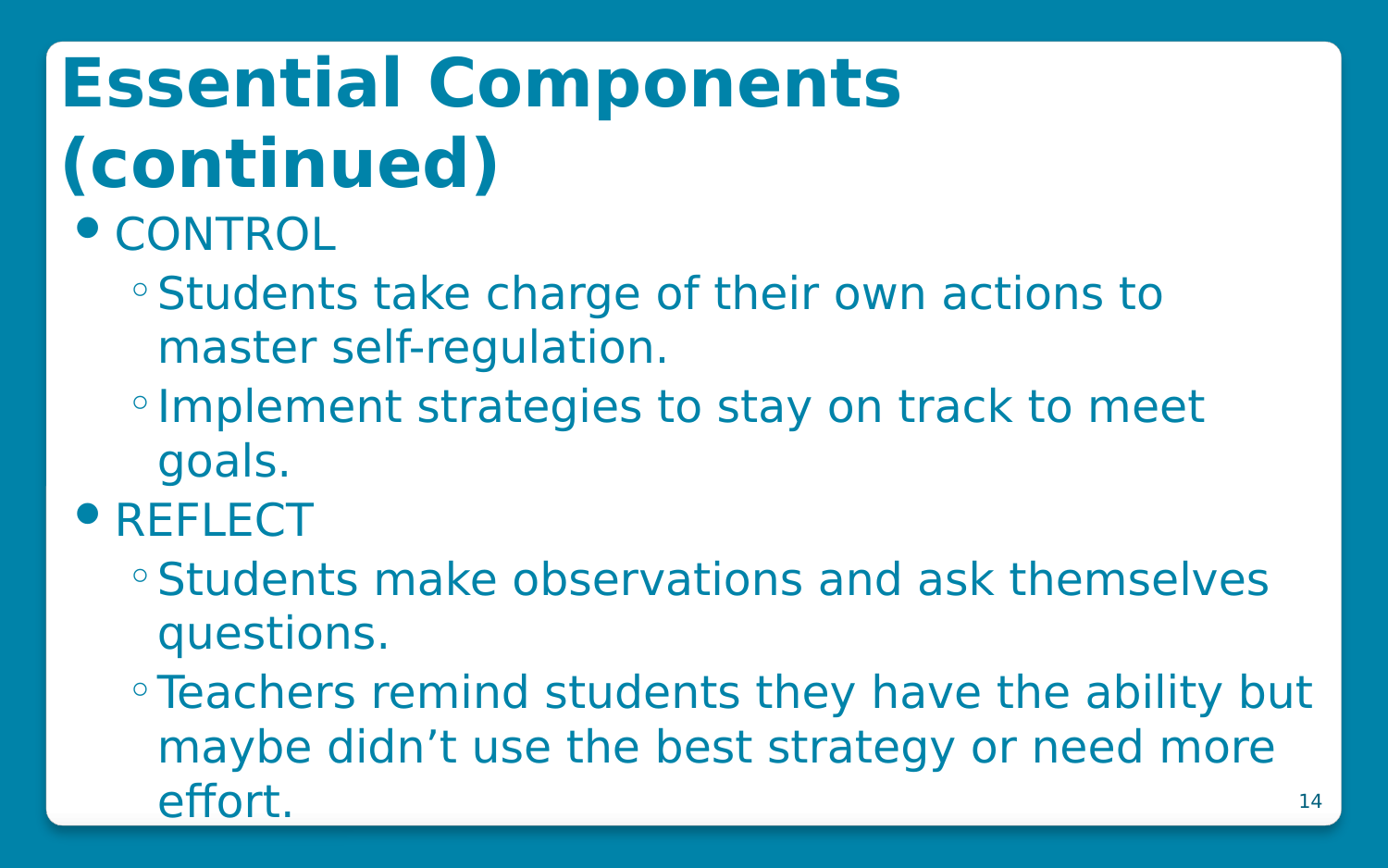

# Essential Components (continued)
CONTROL
Students take charge of their own actions to master self-regulation.
Implement strategies to stay on track to meet goals.
REFLECT
Students make observations and ask themselves questions.
Teachers remind students they have the ability but maybe didn’t use the best strategy or need more effort.

14